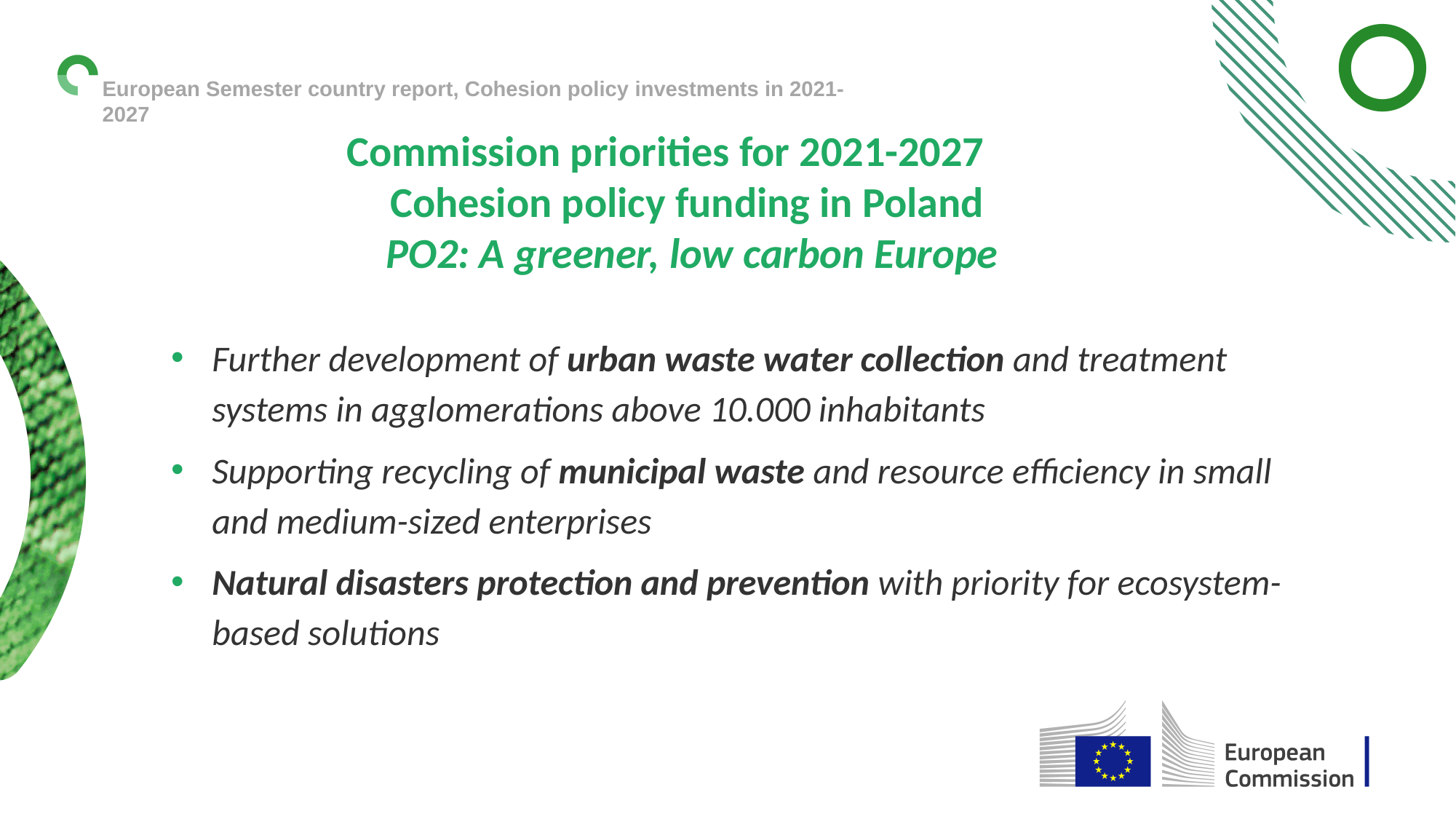

European Semester country report, Cohesion policy investments in 2021-2027
# Commission priorities for 2021-2027 Cohesion policy funding in Poland PO2: A greener, low carbon Europe
Further development of urban waste water collection and treatment systems in agglomerations above 10.000 inhabitants
Supporting recycling of municipal waste and resource efficiency in small and medium-sized enterprises
Natural disasters protection and prevention with priority for ecosystem-based solutions